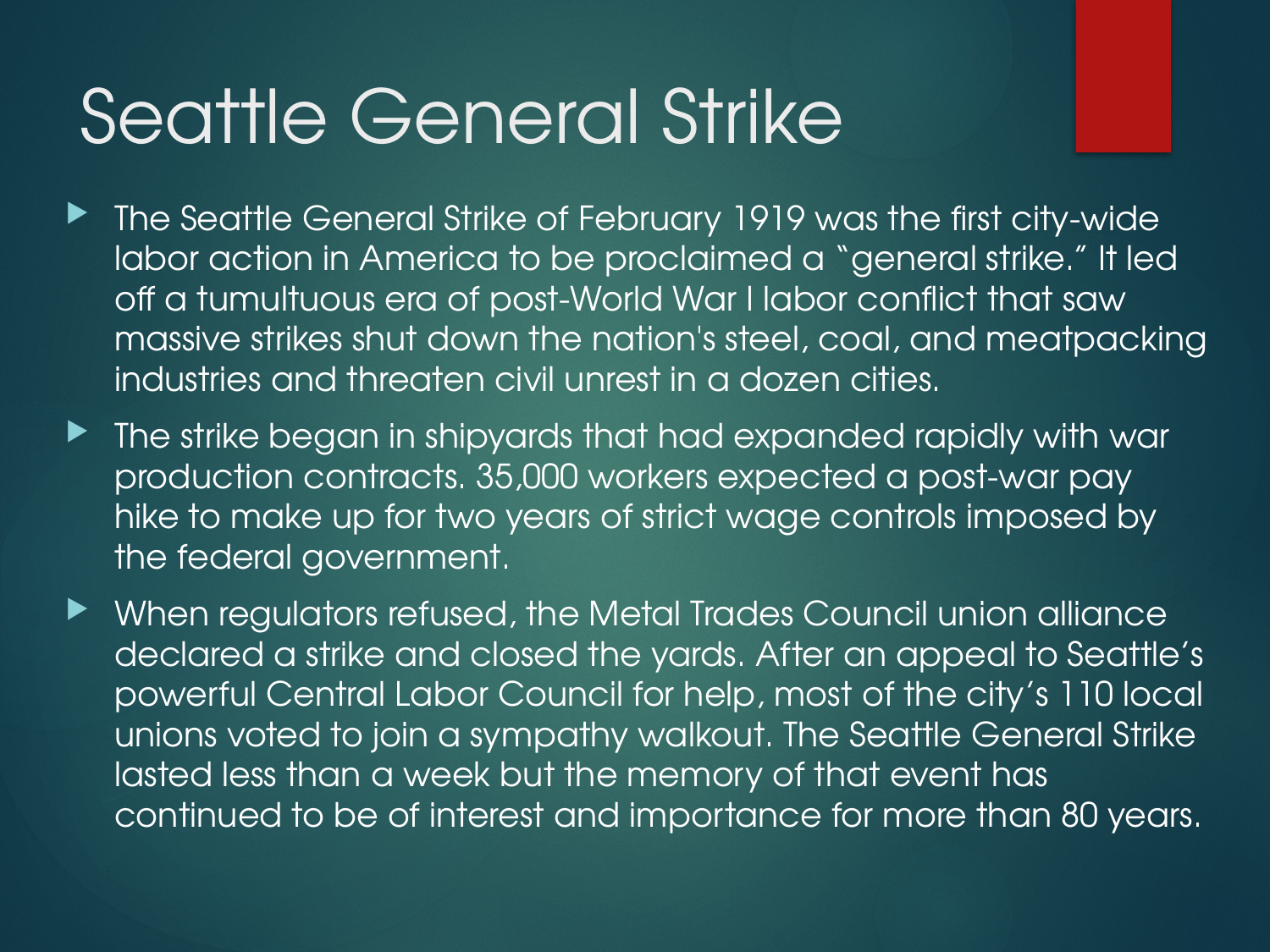

# Seattle General Strike
The Seattle General Strike of February 1919 was the first city-wide labor action in America to be proclaimed a “general strike.” It led off a tumultuous era of post-World War I labor conflict that saw massive strikes shut down the nation's steel, coal, and meatpacking industries and threaten civil unrest in a dozen cities.
The strike began in shipyards that had expanded rapidly with war production contracts. 35,000 workers expected a post-war pay hike to make up for two years of strict wage controls imposed by the federal government.
When regulators refused, the Metal Trades Council union alliance declared a strike and closed the yards. After an appeal to Seattle’s powerful Central Labor Council for help, most of the city’s 110 local unions voted to join a sympathy walkout. The Seattle General Strike lasted less than a week but the memory of that event has continued to be of interest and importance for more than 80 years.